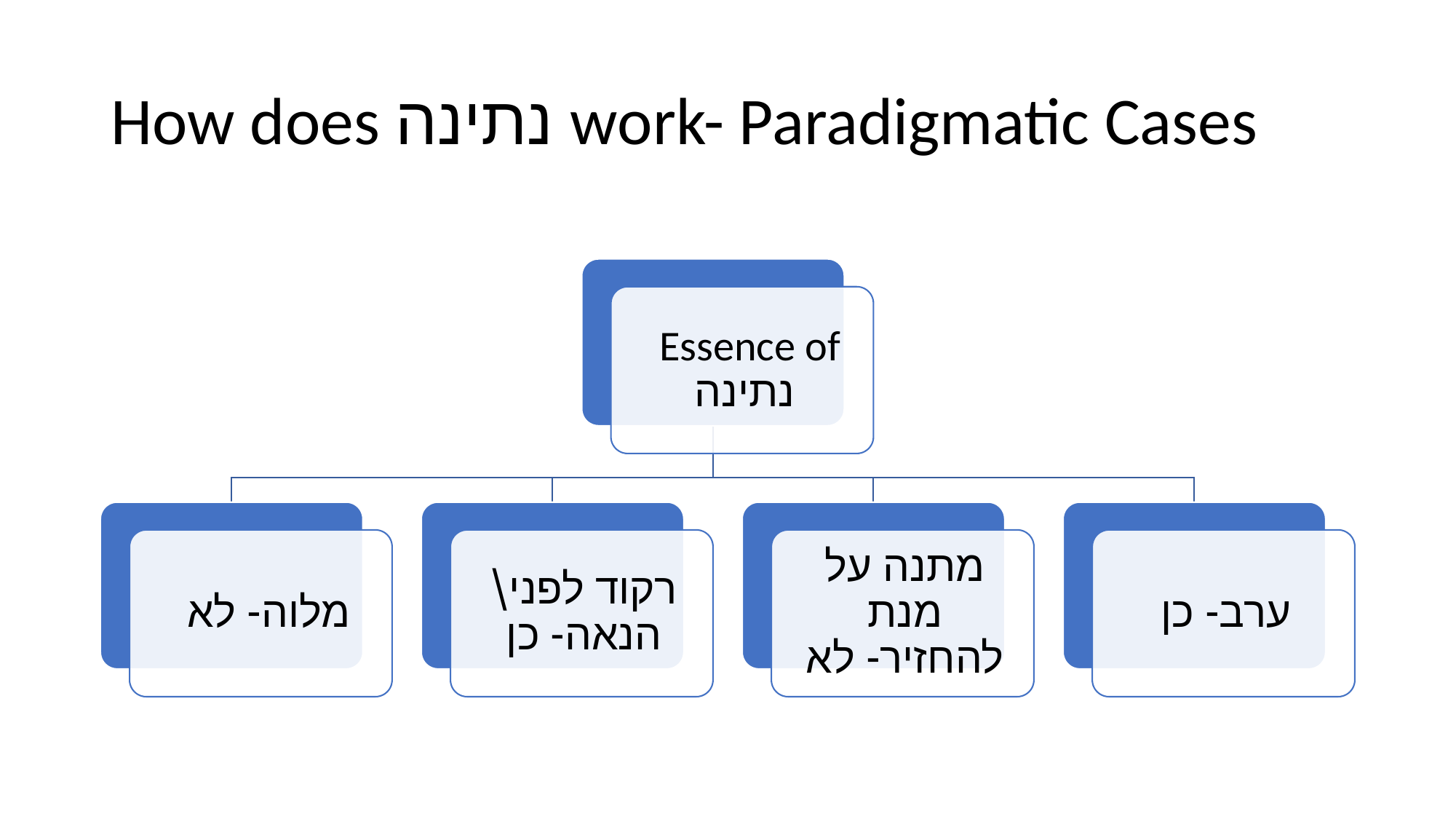

# How does נתינה work- Paradigmatic Cases
Essence of
נתינה
מלוה- לא
רקוד לפני\הנאה- כן
מתנה על מנת להחזיר- לא
ערב- כן